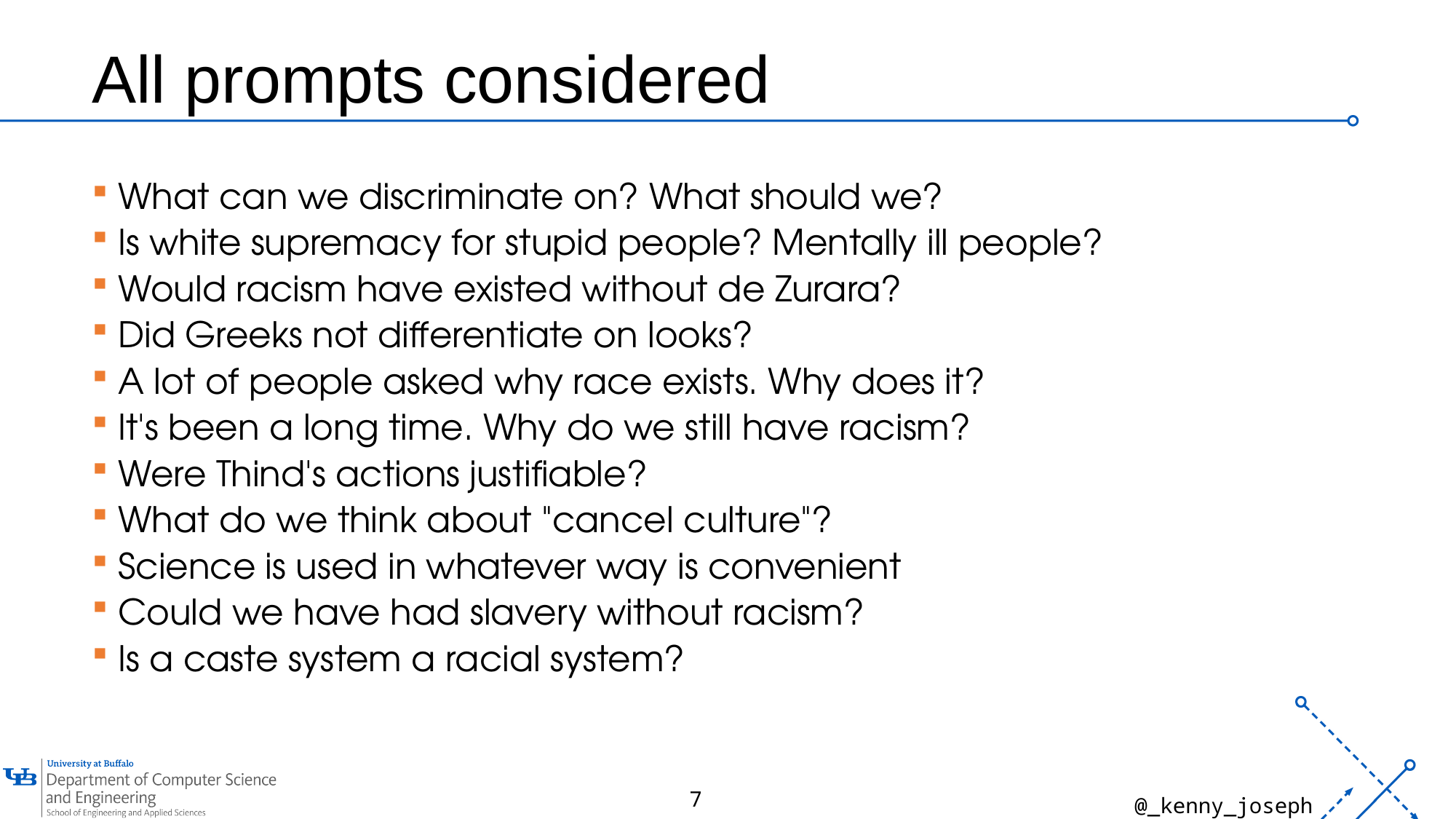

# All prompts considered
What can we discriminate on? What should we?
Is white supremacy for stupid people? Mentally ill people?
Would racism have existed without de Zurara?
Did Greeks not differentiate on looks?
A lot of people asked why race exists. Why does it?
It's been a long time. Why do we still have racism?
Were Thind's actions justifiable?
What do we think about "cancel culture"?
Science is used in whatever way is convenient
Could we have had slavery without racism?
Is a caste system a racial system?
7